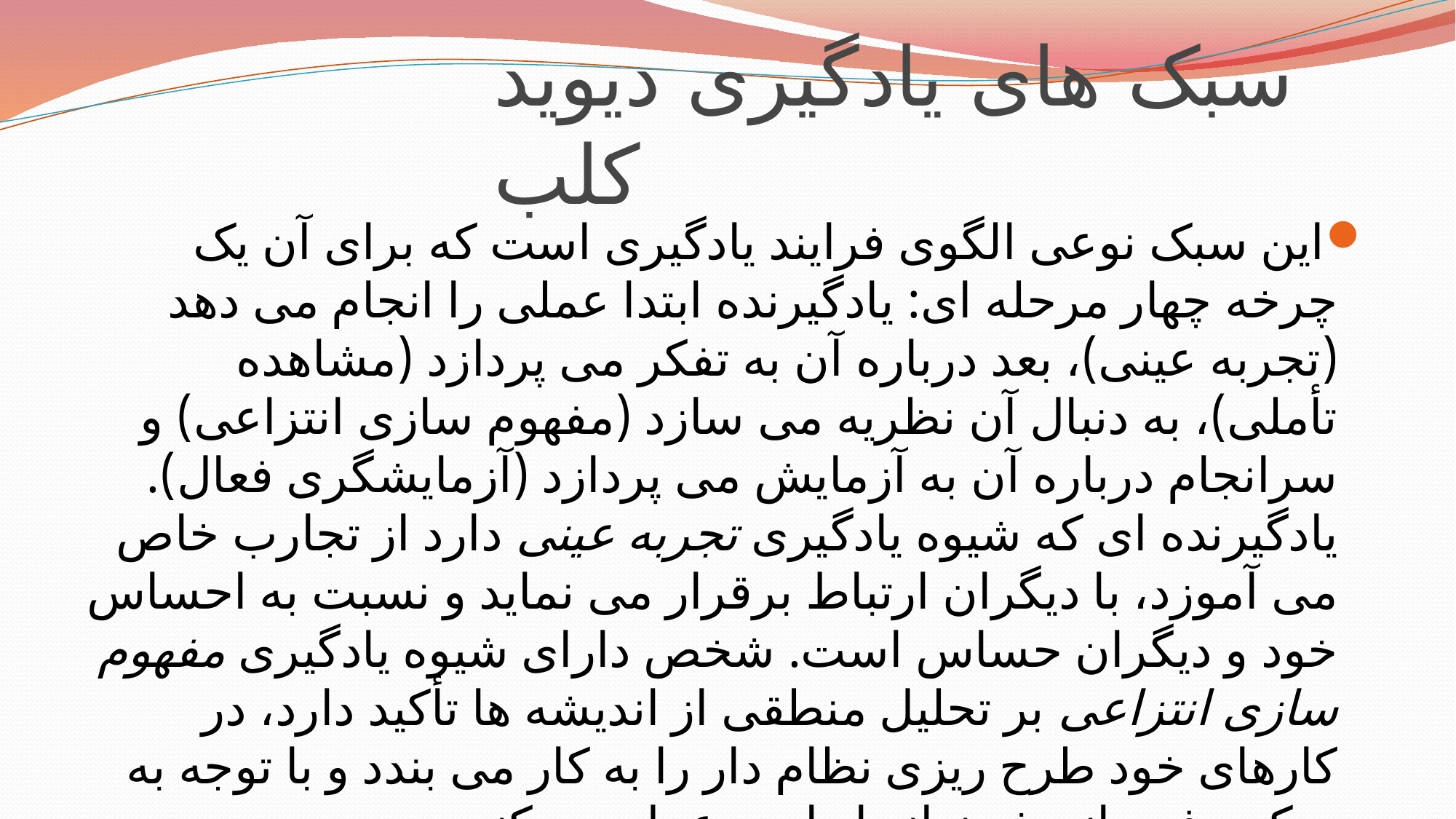

# سبک های یادگیری دیوید کلب
این سبک نوعی الگوی فرایند یادگیری است که برای آن یک چرخه چهار مرحله ای: یادگیرنده ابتدا عملی را انجام می دهد (تجربه عینی)، بعد درباره آن به تفکر می پردازد (مشاهده تأملی)، به دنبال آن نظریه می سازد (مفهوم سازی انتزاعی) و سرانجام درباره آن به آزمایش می پردازد (آزمایشگری فعال). یادگیرنده ای که شیوه یادگیری تجربه عینی دارد از تجارب خاص می آموزد، با دیگران ارتباط برقرار می نماید و نسبت به احساس خود و دیگران حساس است. شخص دارای شیوه یادگیری مفهوم سازی انتزاعی بر تحلیل منطقی از اندیشه ها تأکید دارد، در کارهای خود طرح ریزی نظام دار را به کار می بندد و با توجه به درک و فهم اندیشمندانه از امور عمل می کند.